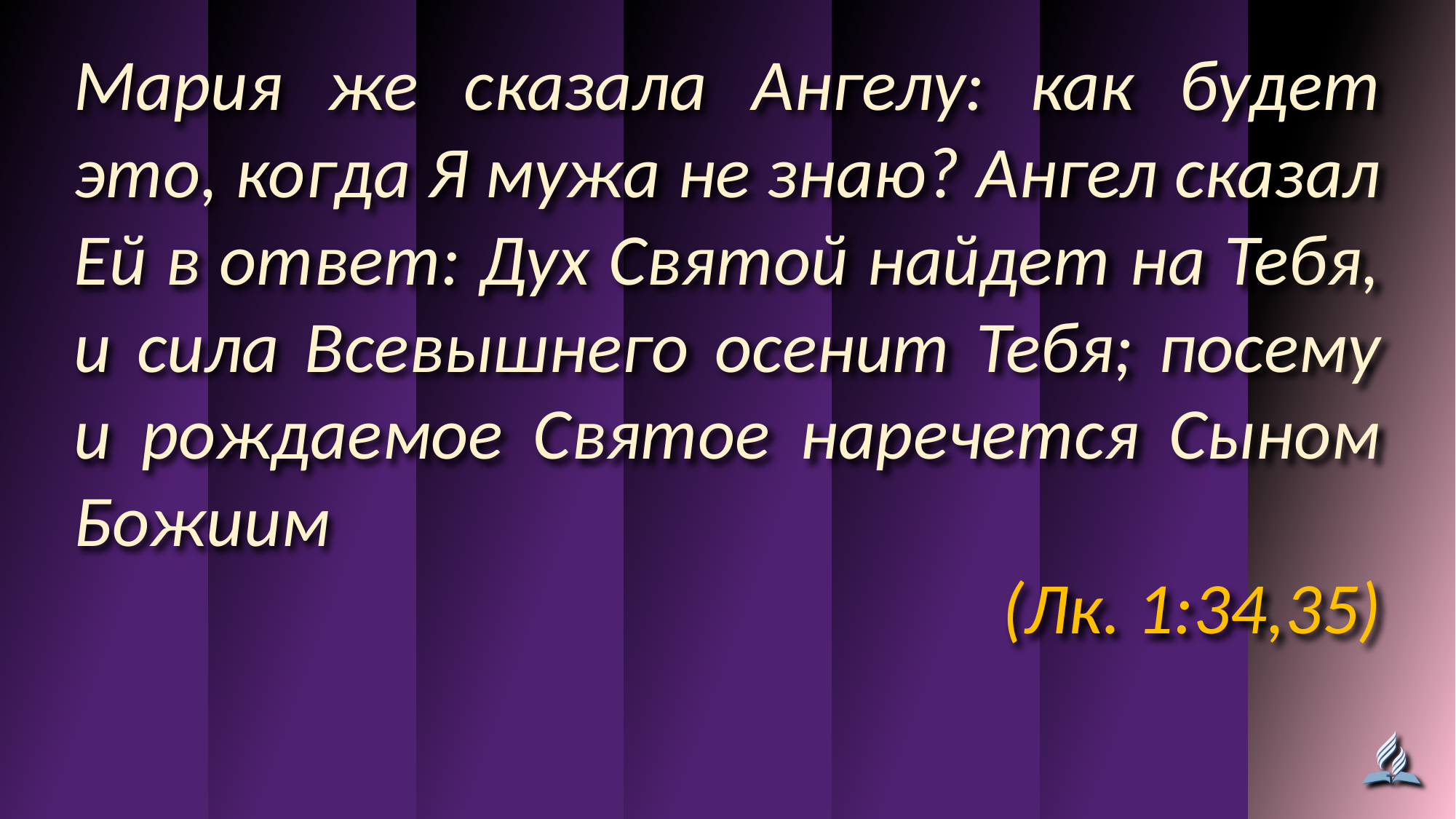

Мария же сказала Ангелу: как будет это, когда Я мужа не знаю? Ангел сказал Ей в ответ: Дух Святой найдет на Тебя, и сила Всевышнего осенит Тебя; посему и рождаемое Святое наречется Сыном Божиим
(Лк. 1:34,35)